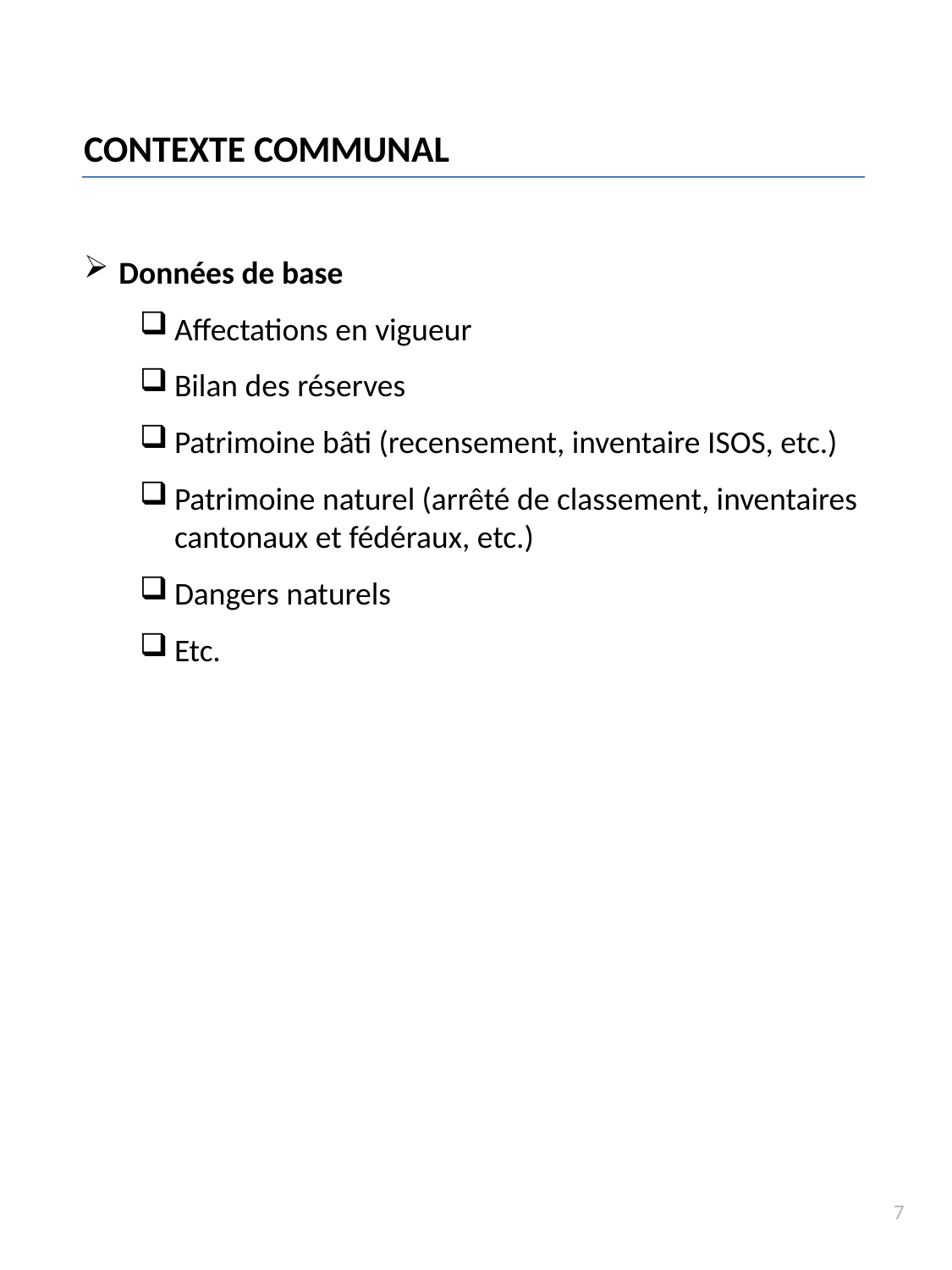

CONTEXTE COMMUNAL

Données de base
Affectations en vigueur
Bilan des réserves
Patrimoine bâti (recensement, inventaire ISOS, etc.)
Patrimoine naturel (arrêté de classement, inventaires cantonaux et fédéraux, etc.)
Dangers naturels
Etc.
7